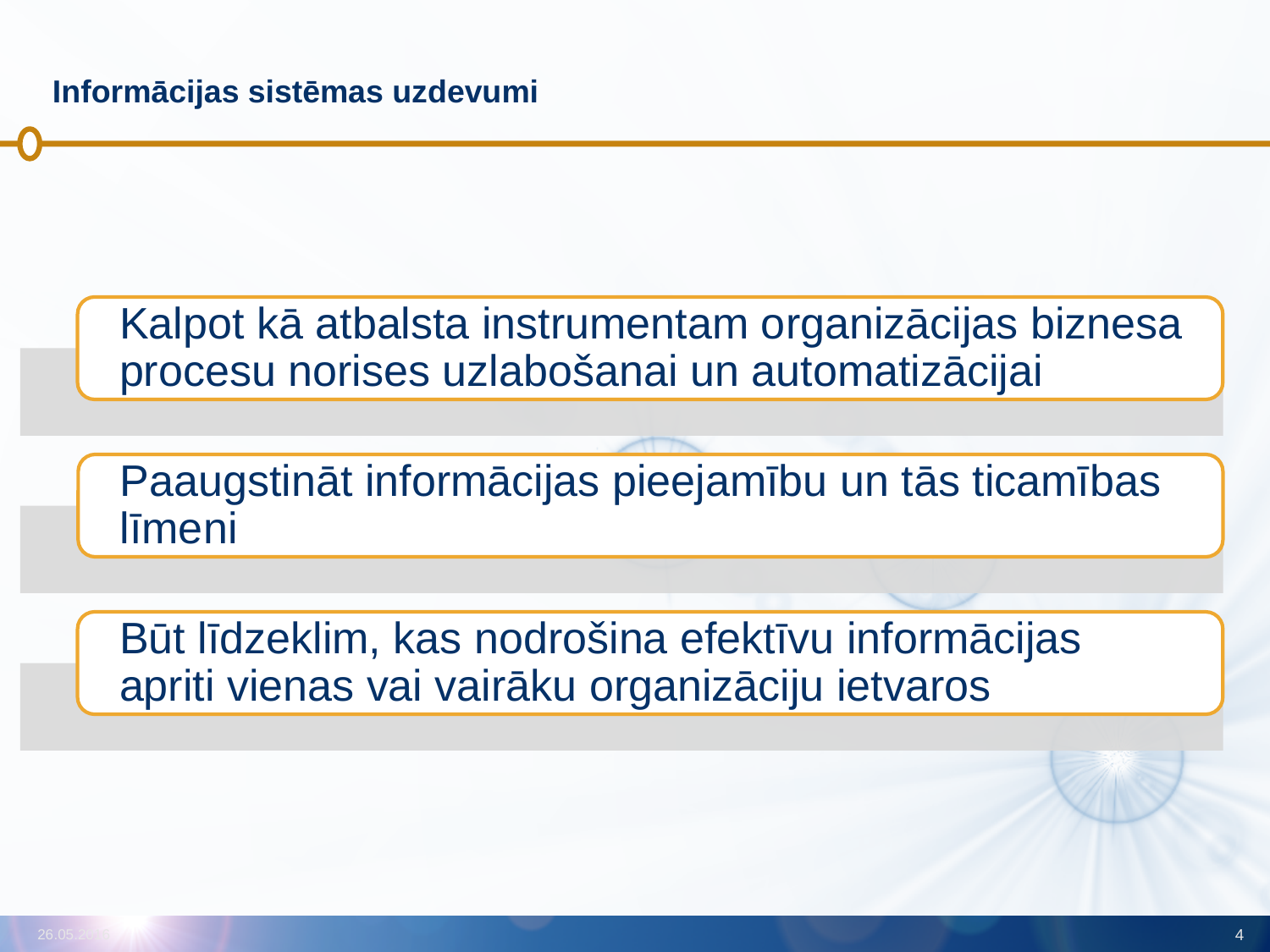

# Informācijas sistēmas uzdevumi
Kalpot kā atbalsta instrumentam organizācijas biznesa procesu norises uzlabošanai un automatizācijai
Paaugstināt informācijas pieejamību un tās ticamības līmeni
Būt līdzeklim, kas nodrošina efektīvu informācijas apriti vienas vai vairāku organizāciju ietvaros
26.05.2016
4